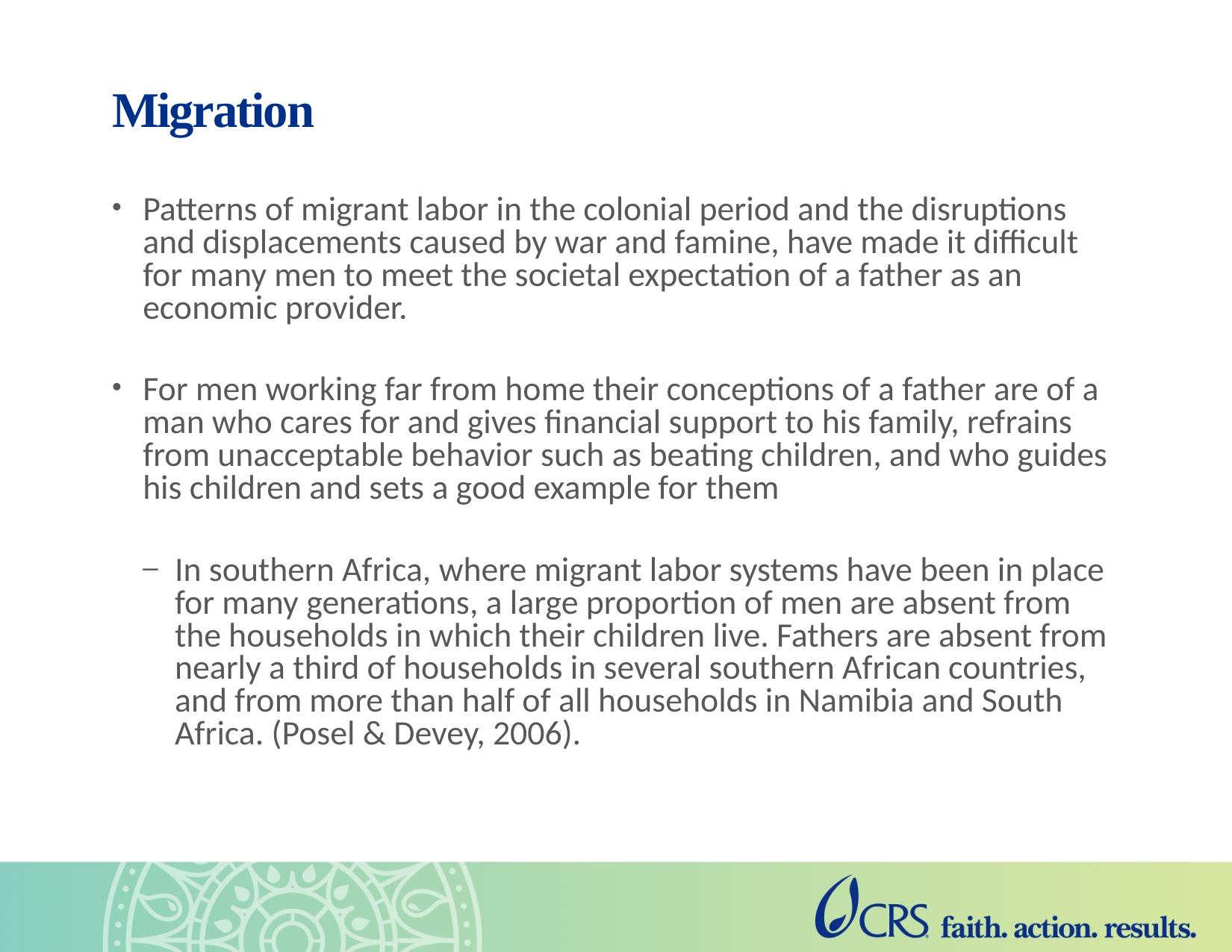

# Migration
Patterns of migrant labor in the colonial period and the disruptions and displacements caused by war and famine, have made it difficult for many men to meet the societal expectation of a father as an economic provider.

For men working far from home their conceptions of a father are of a man who cares for and gives financial support to his family, refrains from unacceptable behavior such as beating children, and who guides his children and sets a good example for them

In southern Africa, where migrant labor systems have been in place for many generations, a large proportion of men are absent from the households in which their children live. Fathers are absent from nearly a third of households in several southern African countries, and from more than half of all households in Namibia and South Africa. (Posel & Devey, 2006).